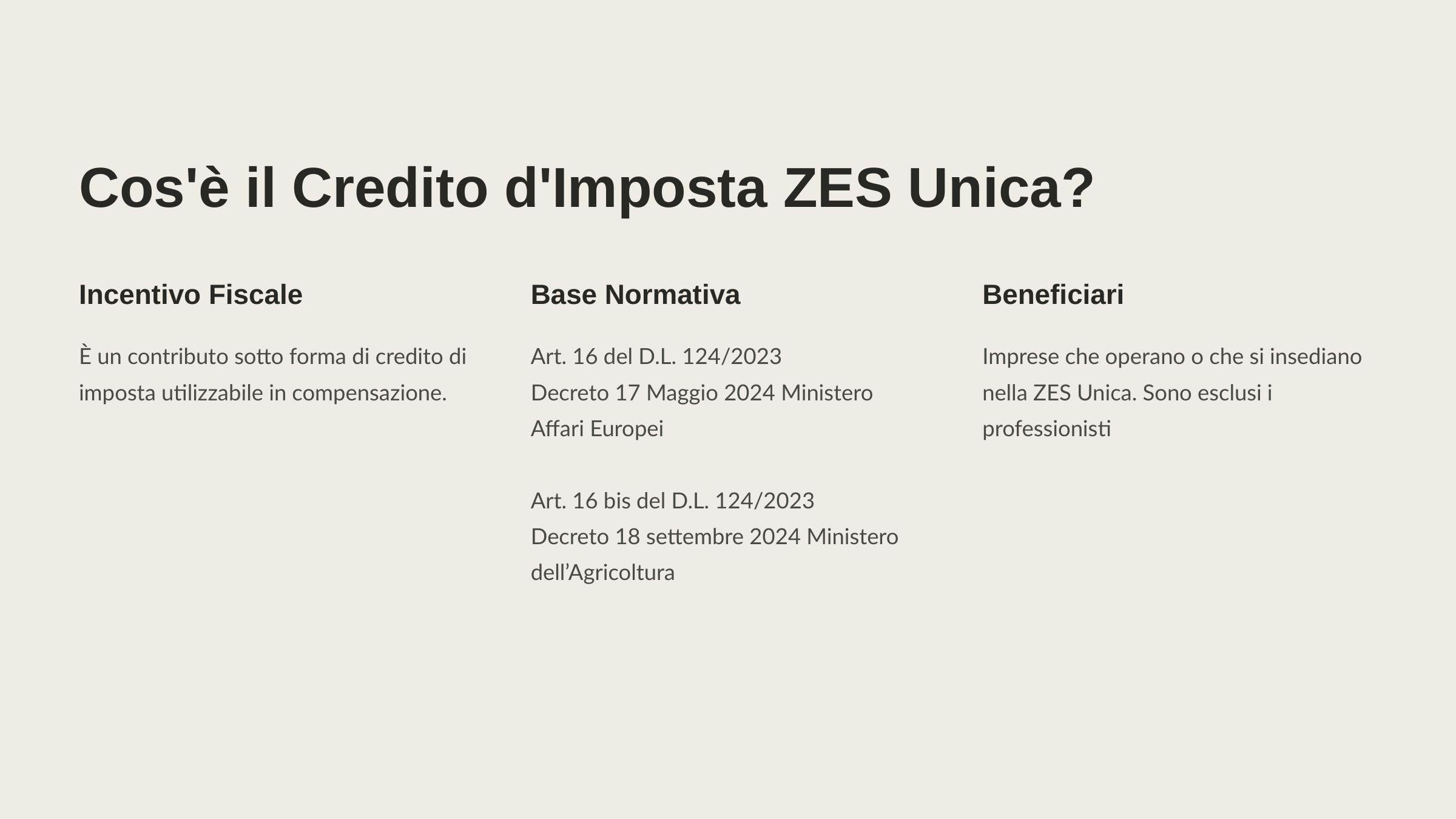

Cos'è il Credito d'Imposta ZES Unica?
Incentivo Fiscale
Base Normativa
Beneficiari
È un contributo sotto forma di credito di imposta utilizzabile in compensazione.
Art. 16 del D.L. 124/2023
Decreto 17 Maggio 2024 Ministero Affari Europei

Art. 16 bis del D.L. 124/2023
Decreto 18 settembre 2024 Ministero dell’Agricoltura

Imprese che operano o che si insediano nella ZES Unica. Sono esclusi i professionisti